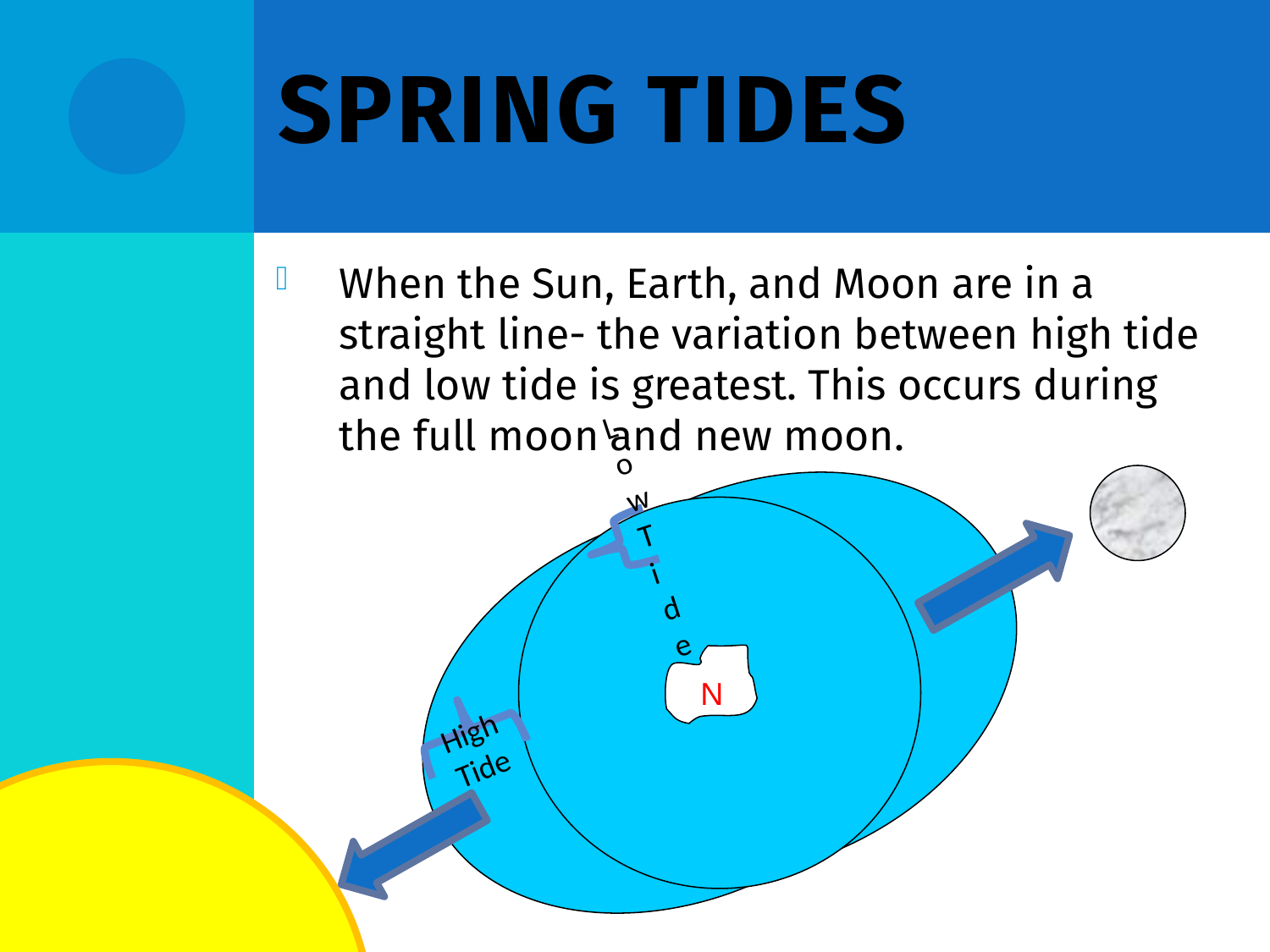

# Spring Tides
When the Sun, Earth, and Moon are in a straight line- the variation between high tide and low tide is greatest. This occurs during the full moon and new moon.

Low
Tide

N
High Tide